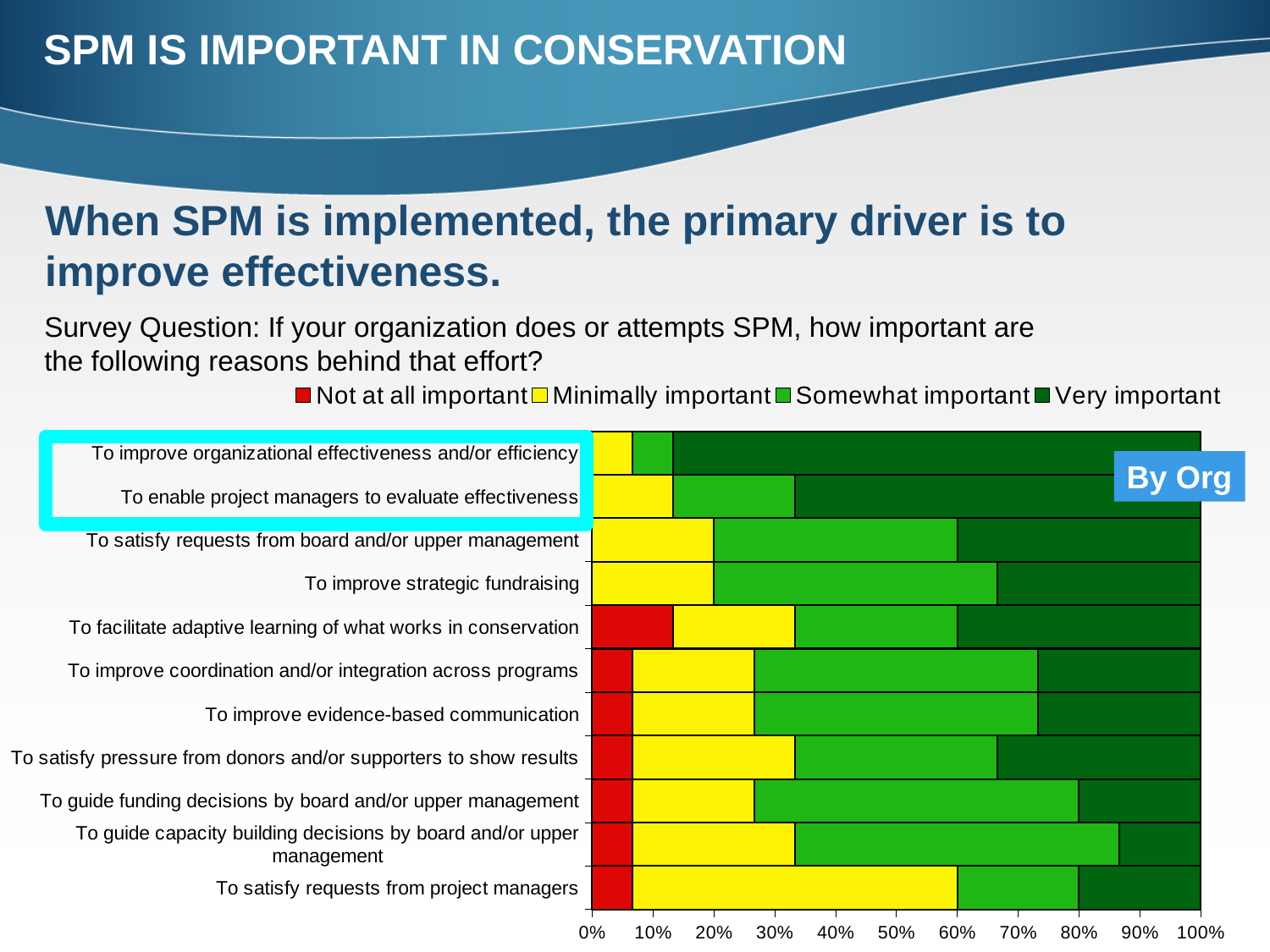

SPM IS IMPORTANT IN CONSERVATION
When SPM is implemented, the primary driver is to improve effectiveness.
Survey Question: If your organization does or attempts SPM, how important are the following reasons behind that effort?

### Chart

| Category | Not at all important | Minimally important | Somewhat important | Very important |
|---|---|---|---|---|
| To satisfy requests from project managers | 1.0 | 8.0 | 3.0 | 3.0 |
| To guide capacity building decisions by board and/or upper management | 1.0 | 4.0 | 8.0 | 2.0 |
| To guide funding decisions by board and/or upper management | 1.0 | 3.0 | 8.0 | 3.0 |
| To satisfy pressure from donors and/or supporters to show results | 1.0 | 4.0 | 5.0 | 5.0 |
| To improve evidence-based communication | 1.0 | 3.0 | 7.0 | 4.0 |
| To improve coordination and/or integration across programs | 1.0 | 3.0 | 7.0 | 4.0 |
| To facilitate adaptive learning of what works in conservation | 2.0 | 3.0 | 4.0 | 6.0 |
| To improve strategic fundraising | 0.0 | 3.0 | 7.0 | 5.0 |
| To satisfy requests from board and/or upper management | 0.0 | 3.0 | 6.0 | 6.0 |
| To enable project managers to evaluate effectiveness | 0.0 | 2.0 | 3.0 | 10.0 |
| To improve organizational effectiveness and/or efficiency | 0.0 | 1.0 | 1.0 | 13.0 |
By Org